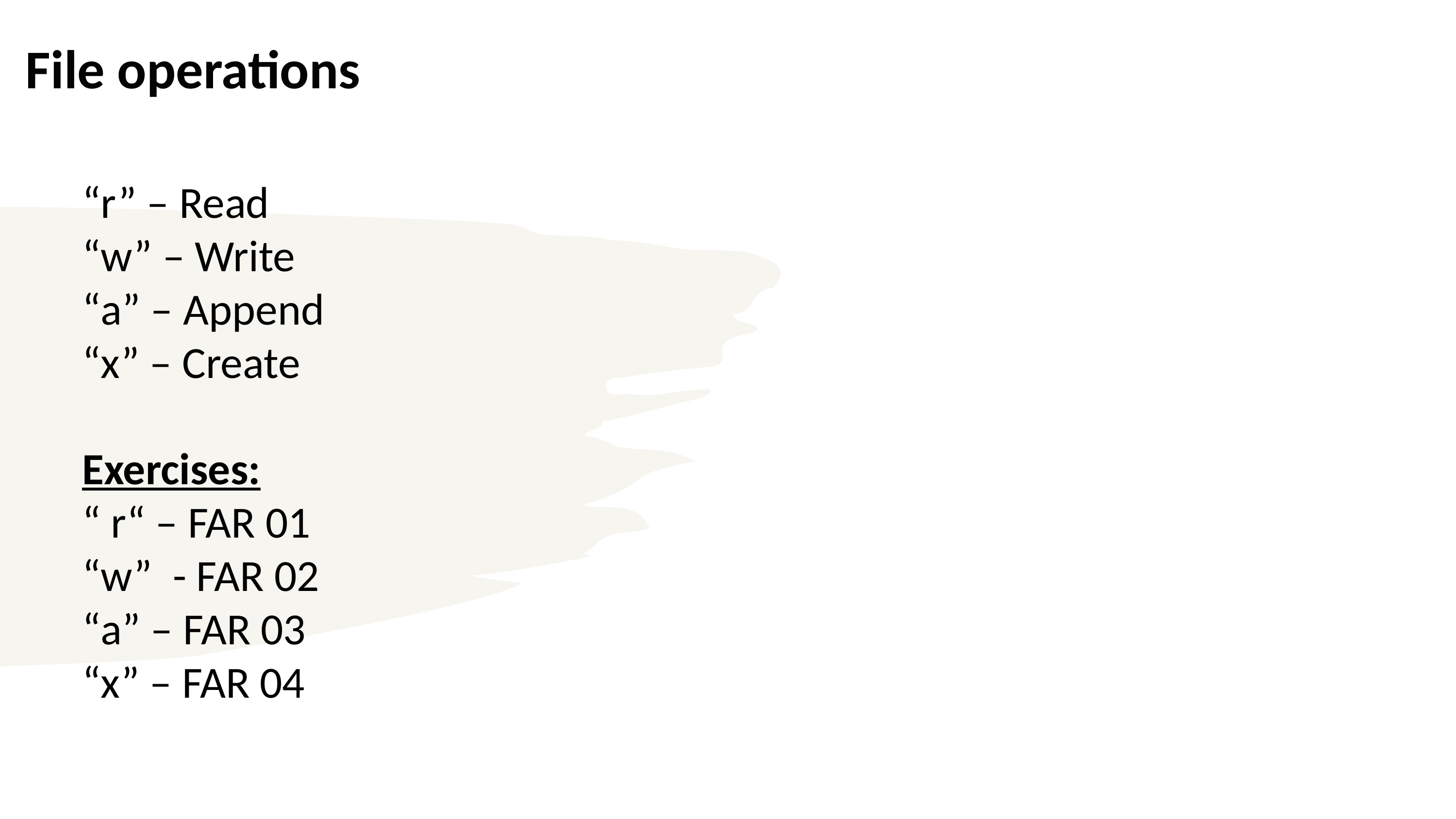

The common convention is to alias NumPy as `np`.

# File operations

“r” – Read
“w” – Write
“a” – Append
“x” – Create
Exercises:
“ r“ – FAR 01
“w”  - FAR 02
“a” – FAR 03
“x” – FAR 04